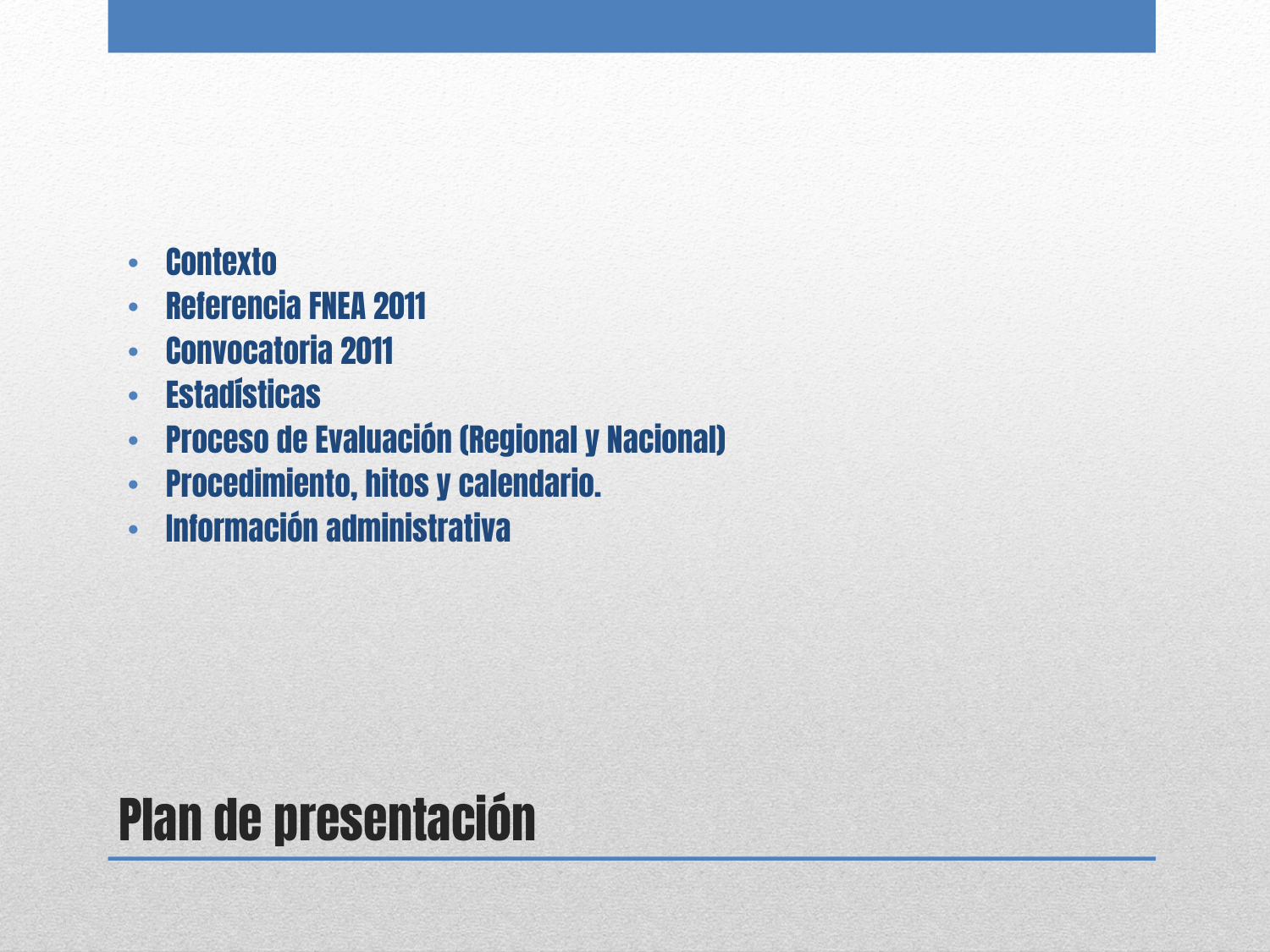

Contexto
Referencia FNEA 2011
Convocatoria 2011
Estadísticas
Proceso de Evaluación (Regional y Nacional)
Procedimiento, hitos y calendario.
Información administrativa

# Plan de presentación